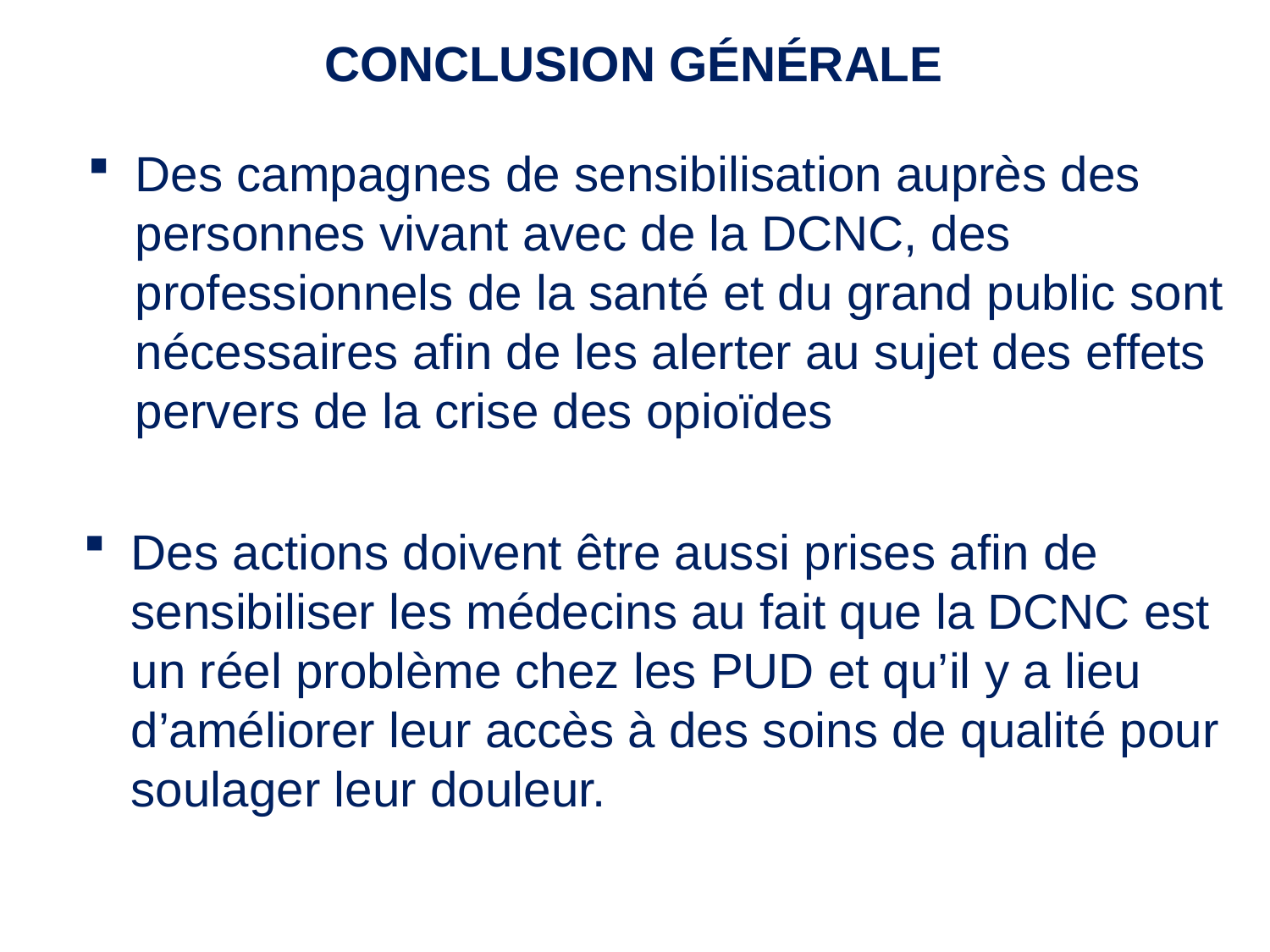

CONCLUSION GÉNÉRALE
Des campagnes de sensibilisation auprès des personnes vivant avec de la DCNC, des professionnels de la santé et du grand public sont nécessaires afin de les alerter au sujet des effets pervers de la crise des opioïdes
Des actions doivent être aussi prises afin de sensibiliser les médecins au fait que la DCNC est un réel problème chez les PUD et qu’il y a lieu d’améliorer leur accès à des soins de qualité pour soulager leur douleur.